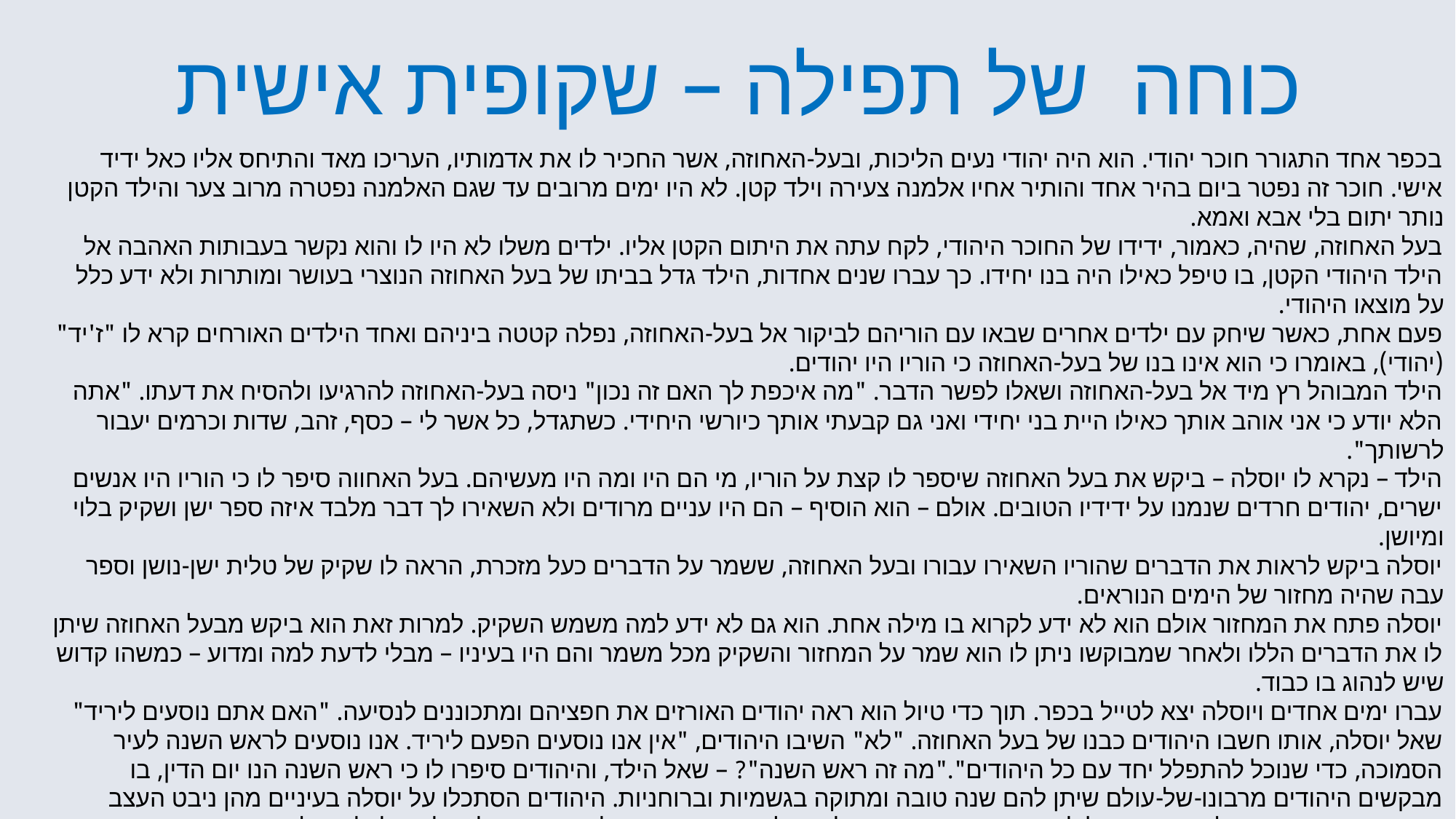

# כוחה  של תפילה – שקופית אישית
בכפר אחד התגורר חוכר יהודי. הוא היה יהודי נעים הליכות, ובעל-האחוזה, אשר החכיר לו את אדמותיו, העריכו מאד והתיחס אליו כאל ידיד אישי. חוכר זה נפטר ביום בהיר אחד והותיר אחיו אלמנה צעירה וילד קטן. לא היו ימים מרובים עד שגם האלמנה נפטרה מרוב צער והילד הקטן נותר יתום בלי אבא ואמא.
בעל האחוזה, שהיה, כאמור, ידידו של החוכר היהודי, לקח עתה את היתום הקטן אליו. ילדים משלו לא היו לו והוא נקשר בעבותות האהבה אל הילד היהודי הקטן, בו טיפל כאילו היה בנו יחידו. כך עברו שנים אחדות, הילד גדל בביתו של בעל האחוזה הנוצרי בעושר ומותרות ולא ידע כלל על מוצאו היהודי.
פעם אחת, כאשר שיחק עם ילדים אחרים שבאו עם הוריהם לביקור אל בעל-האחוזה, נפלה קטטה ביניהם ואחד הילדים האורחים קרא לו "ז'יד" (יהודי), באומרו כי הוא אינו בנו של בעל-האחוזה כי הוריו היו יהודים.
הילד המבוהל רץ מיד אל בעל-האחוזה ושאלו לפשר הדבר. "מה איכפת לך האם זה נכון" ניסה בעל-האחוזה להרגיעו ולהסיח את דעתו. "אתה הלא יודע כי אני אוהב אותך כאילו היית בני יחידי ואני גם קבעתי אותך כיורשי היחידי. כשתגדל, כל אשר לי – כסף, זהב, שדות וכרמים יעבור לרשותך".
הילד – נקרא לו יוסלה – ביקש את בעל האחוזה שיספר לו קצת על הוריו, מי הם היו ומה היו מעשיהם. בעל האחווה סיפר לו כי הוריו היו אנשים ישרים, יהודים חרדים שנמנו על ידידיו הטובים. אולם – הוא הוסיף – הם היו עניים מרודים ולא השאירו לך דבר מלבד איזה ספר ישן ושקיק בלוי ומיושן.
יוסלה ביקש לראות את הדברים שהוריו השאירו עבורו ובעל האחוזה, ששמר על הדברים כעל מזכרת, הראה לו שקיק של טלית ישן-נושן וספר עבה שהיה מחזור של הימים הנוראים.
יוסלה פתח את המחזור אולם הוא לא ידע לקרוא בו מילה אחת. הוא גם לא ידע למה משמש השקיק. למרות זאת הוא ביקש מבעל האחוזה שיתן לו את הדברים הללו ולאחר שמבוקשו ניתן לו הוא שמר על המחזור והשקיק מכל משמר והם היו בעיניו – מבלי לדעת למה ומדוע – כמשהו קדוש שיש לנהוג בו כבוד.
עברו ימים אחדים ויוסלה יצא לטייל בכפר. תוך כדי טיול הוא ראה יהודים האורזים את חפציהם ומתכוננים לנסיעה. "האם אתם נוסעים ליריד" שאל יוסלה, אותו חשבו היהודים כבנו של בעל האחוזה. "לא" השיבו היהודים, "אין אנו נוסעים הפעם ליריד. אנו נוסעים לראש השנה לעיר הסמוכה, כדי שנוכל להתפלל יחד עם כל היהודים"."מה זה ראש השנה"? – שאל הילד, והיהודים סיפרו לו כי ראש השנה הנו יום הדין, בו מבקשים היהודים מרבונו-של-עולם שיתן להם שנה טובה ומתוקה בגשמיות וברוחניות. היהודים הסתכלו על יוסלה בעיניים מהן ניבט העצב והשתתפות-בצער ויוסלה הרגיש בעליל כי היהודים מרחמים עליו, אולם הם פחדו מבעל-האחוזה ועל כן לא יכלו לומר לו יותר.